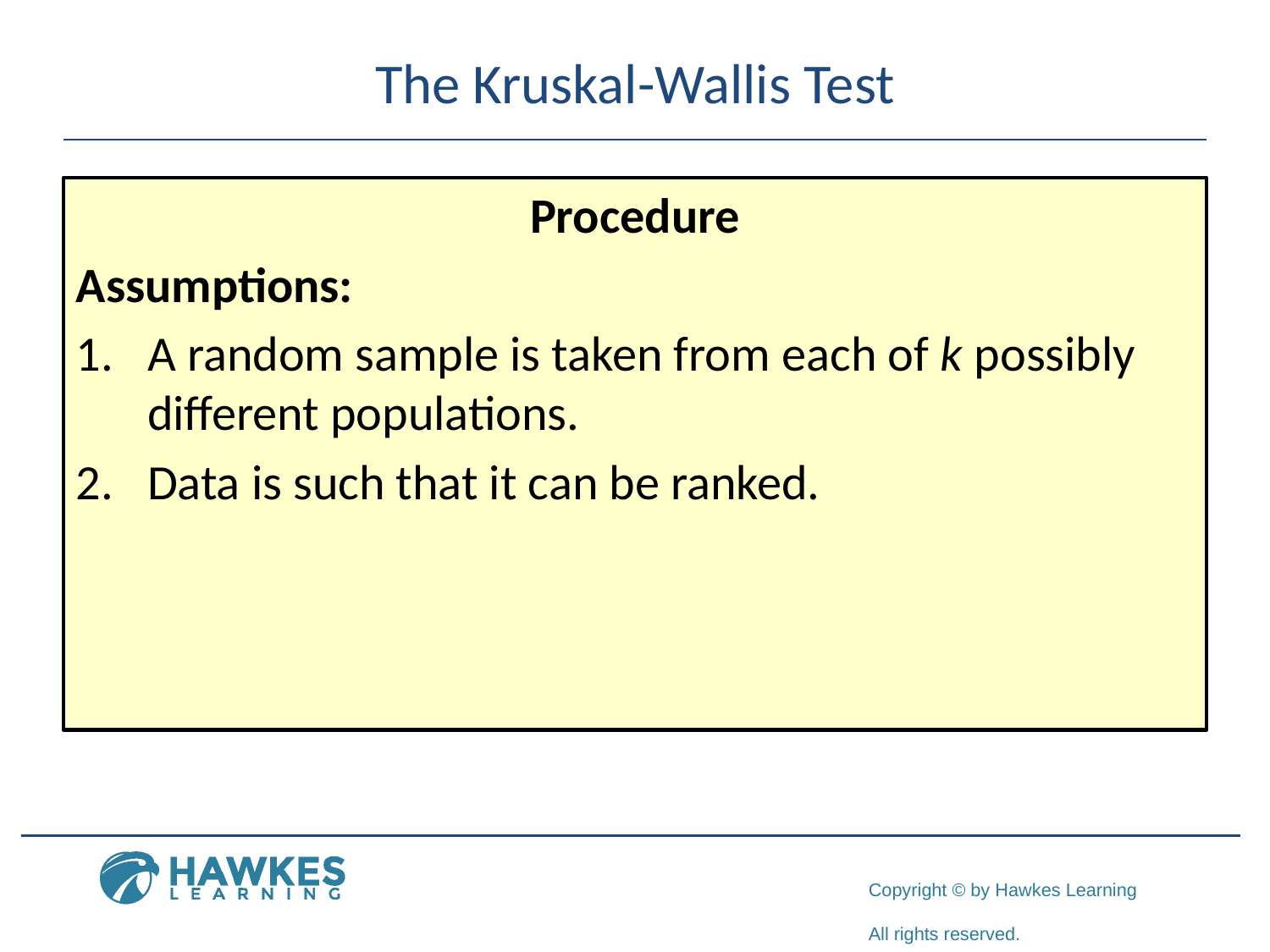

# The Kruskal-Wallis Test
Procedure
Assumptions:
A random sample is taken from each of k possibly different populations.
Data is such that it can be ranked.